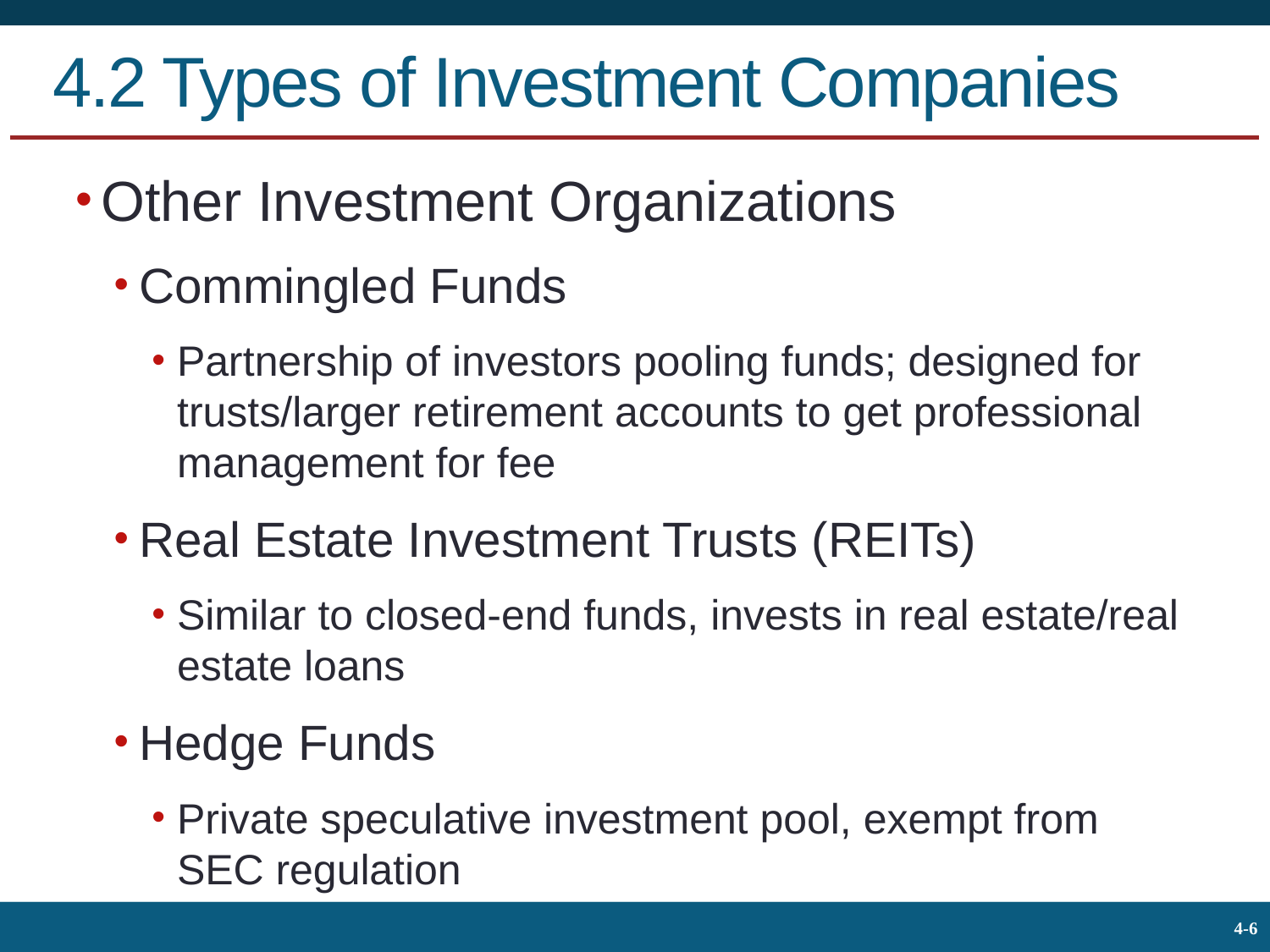

# 4.2 Types of Investment Companies
Other Investment Organizations
Commingled Funds
Partnership of investors pooling funds; designed for trusts/larger retirement accounts to get professional management for fee
Real Estate Investment Trusts (REITs)
Similar to closed-end funds, invests in real estate/real estate loans
Hedge Funds
Private speculative investment pool, exempt from SEC regulation